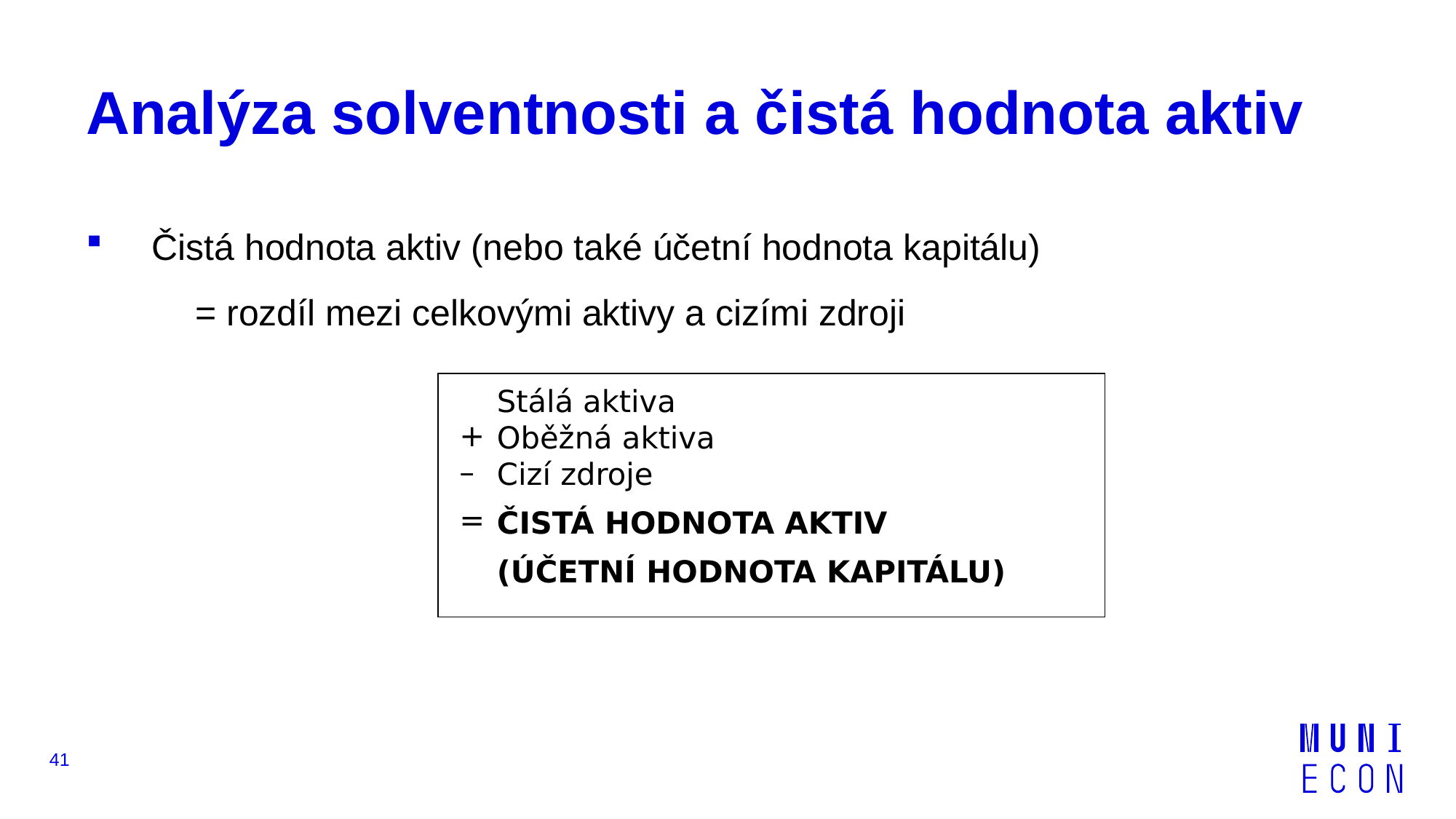

# Analýza solventnosti a čistá hodnota aktiv
Čistá hodnota aktiv (nebo také účetní hodnota kapitálu)
	= rozdíl mezi celkovými aktivy a cizími zdroji

Stálá aktiva
Oběžná aktiva
Cizí zdroje
ČISTÁ HODNOTA AKTIV
(ÚČETNÍ HODNOTA KAPITÁLU)
+
–
=
41